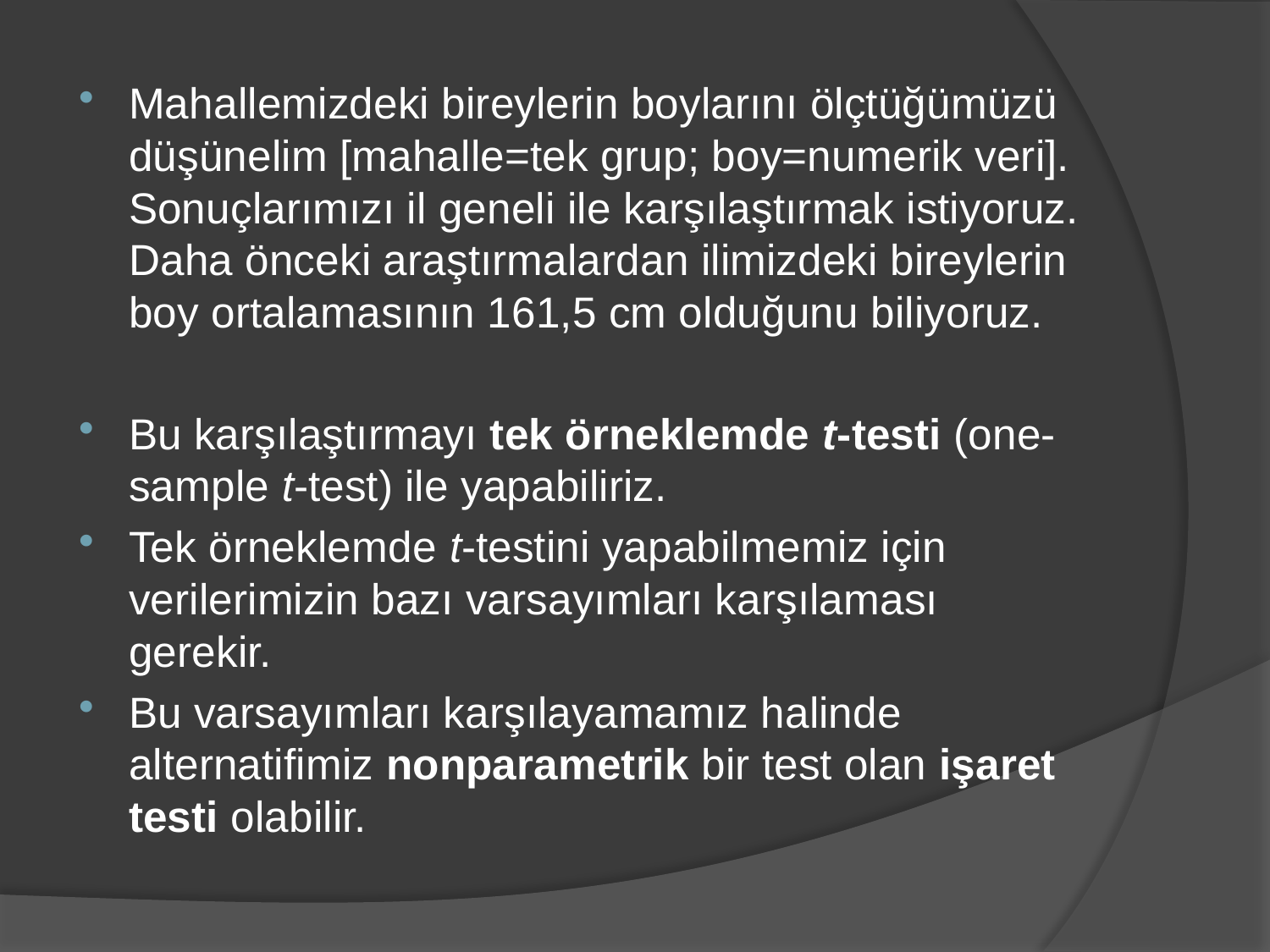

Mahallemizdeki bireylerin boylarını ölçtüğümüzü düşünelim [mahalle=tek grup; boy=numerik veri]. Sonuçlarımızı il geneli ile karşılaştırmak istiyoruz. Daha önceki araştırmalardan ilimizdeki bireylerin boy ortalamasının 161,5 cm olduğunu biliyoruz.

Bu karşılaştırmayı tek örneklemde t-testi (one-sample t-test) ile yapabiliriz.
Tek örneklemde t-testini yapabilmemiz için verilerimizin bazı varsayımları karşılaması gerekir.
Bu varsayımları karşılayamamız halinde alternatifimiz nonparametrik bir test olan işaret testi olabilir.